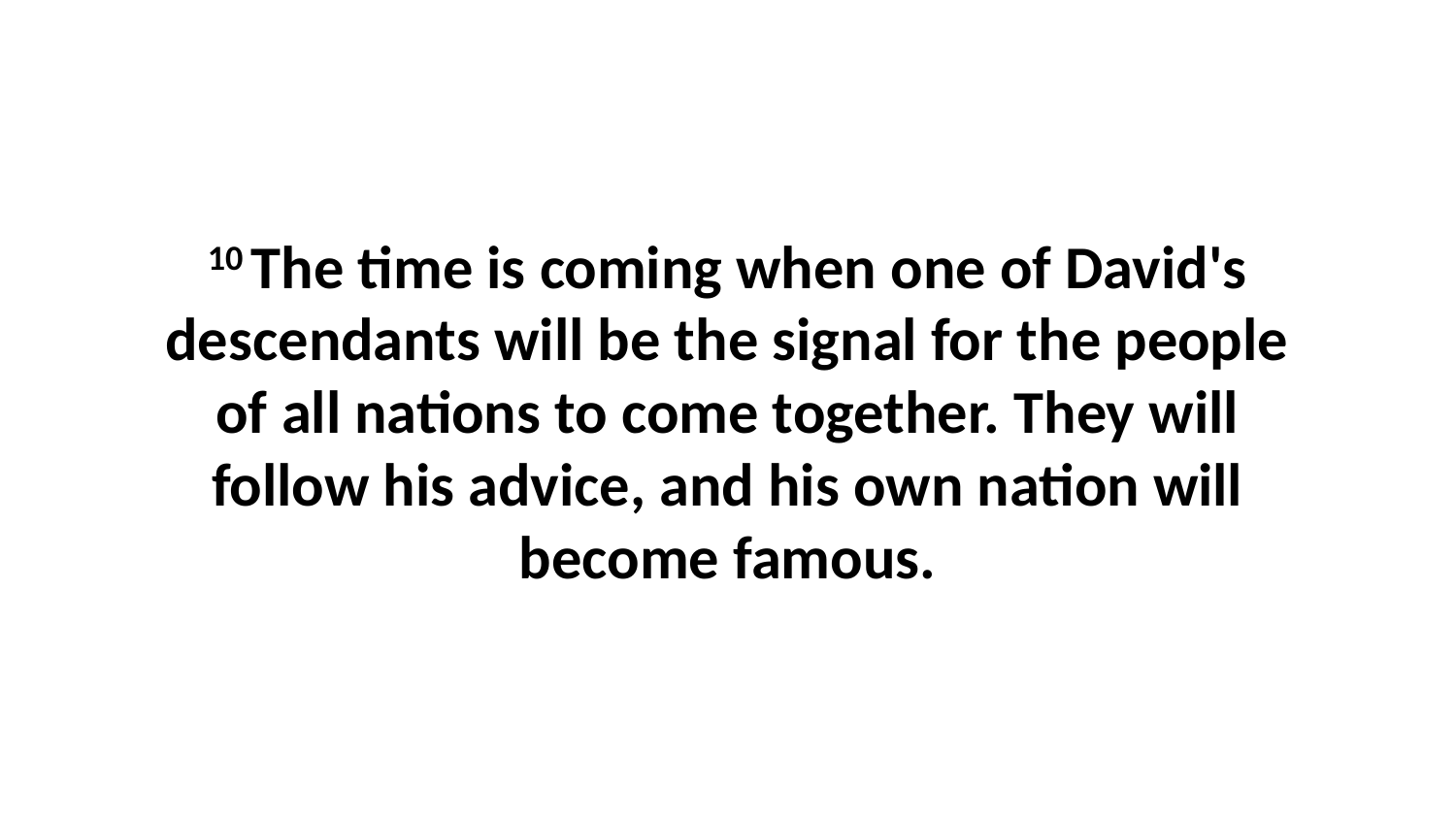

10 The time is coming when one of David's descendants will be the signal for the people of all nations to come together. They will follow his advice, and his own nation will become famous.